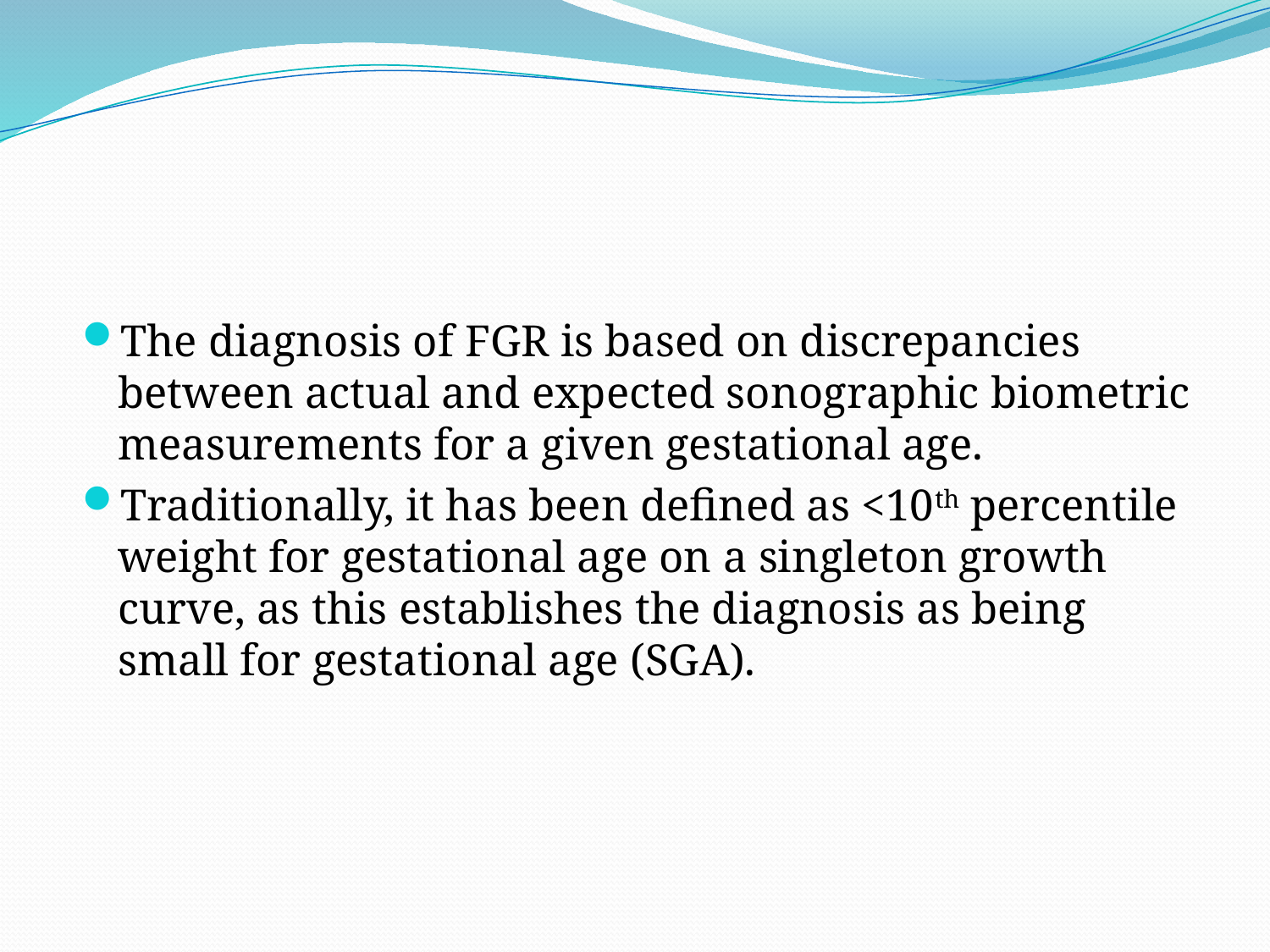

#
The diagnosis of FGR is based on discrepancies between actual and expected sonographic biometric measurements for a given gestational age.
Traditionally, it has been defined as <10th percentile weight for gestational age on a singleton growth curve, as this establishes the diagnosis as being small for gestational age (SGA).